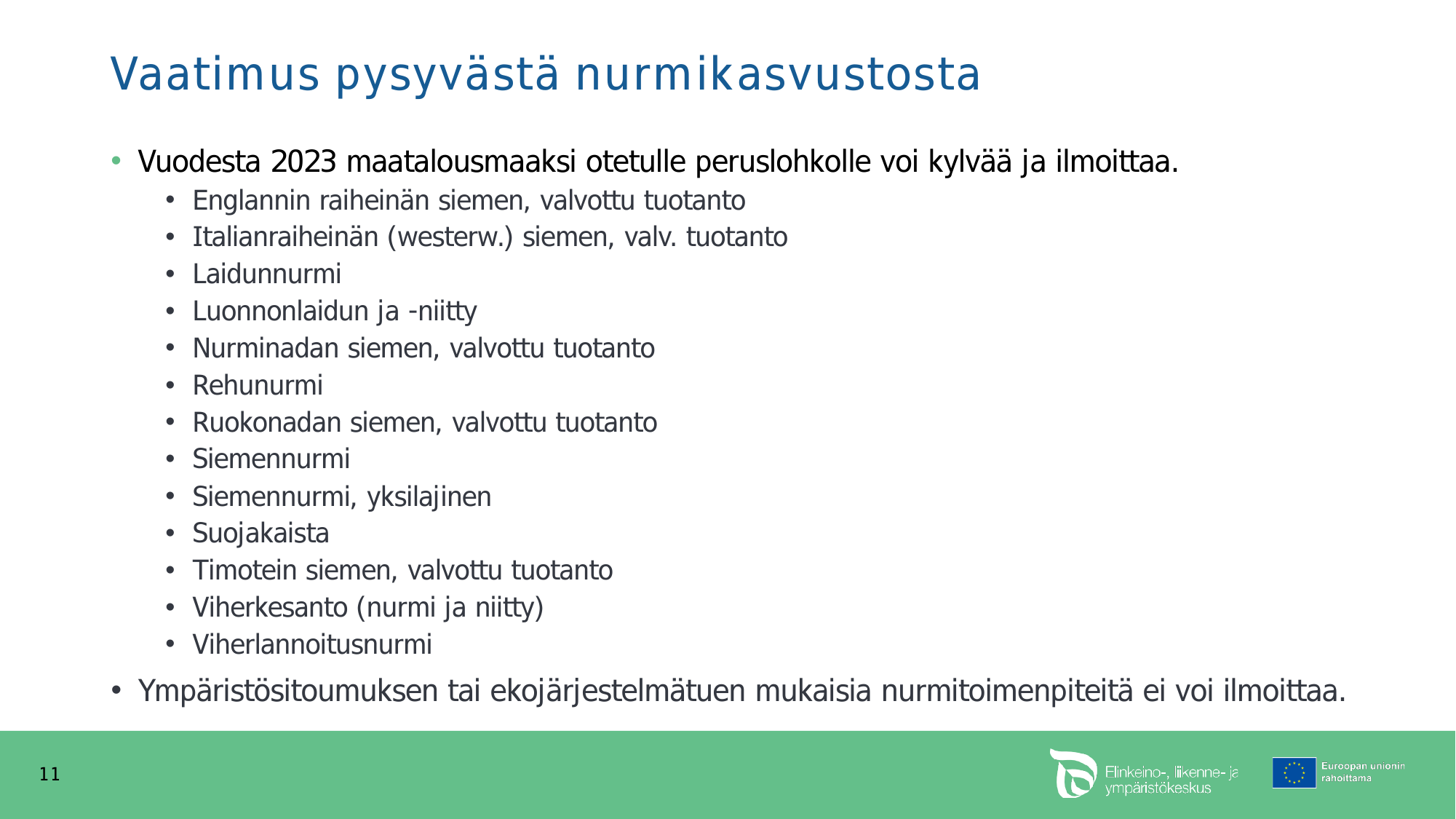

# Vaatimus pysyvästä nurmikasvustosta
Vuodesta 2023 maatalousmaaksi otetulle peruslohkolle voi kylvää ja ilmoittaa.
Englannin raiheinän siemen, valvottu tuotanto
Italianraiheinän (westerw.) siemen, valv. tuotanto
Laidunnurmi
Luonnonlaidun ja -niitty
Nurminadan siemen, valvottu tuotanto
Rehunurmi
Ruokonadan siemen, valvottu tuotanto
Siemennurmi
Siemennurmi, yksilajinen
Suojakaista
Timotein siemen, valvottu tuotanto
Viherkesanto (nurmi ja niitty)
Viherlannoitusnurmi
Ympäristösitoumuksen tai ekojärjestelmätuen mukaisia nurmitoimenpiteitä ei voi ilmoittaa.